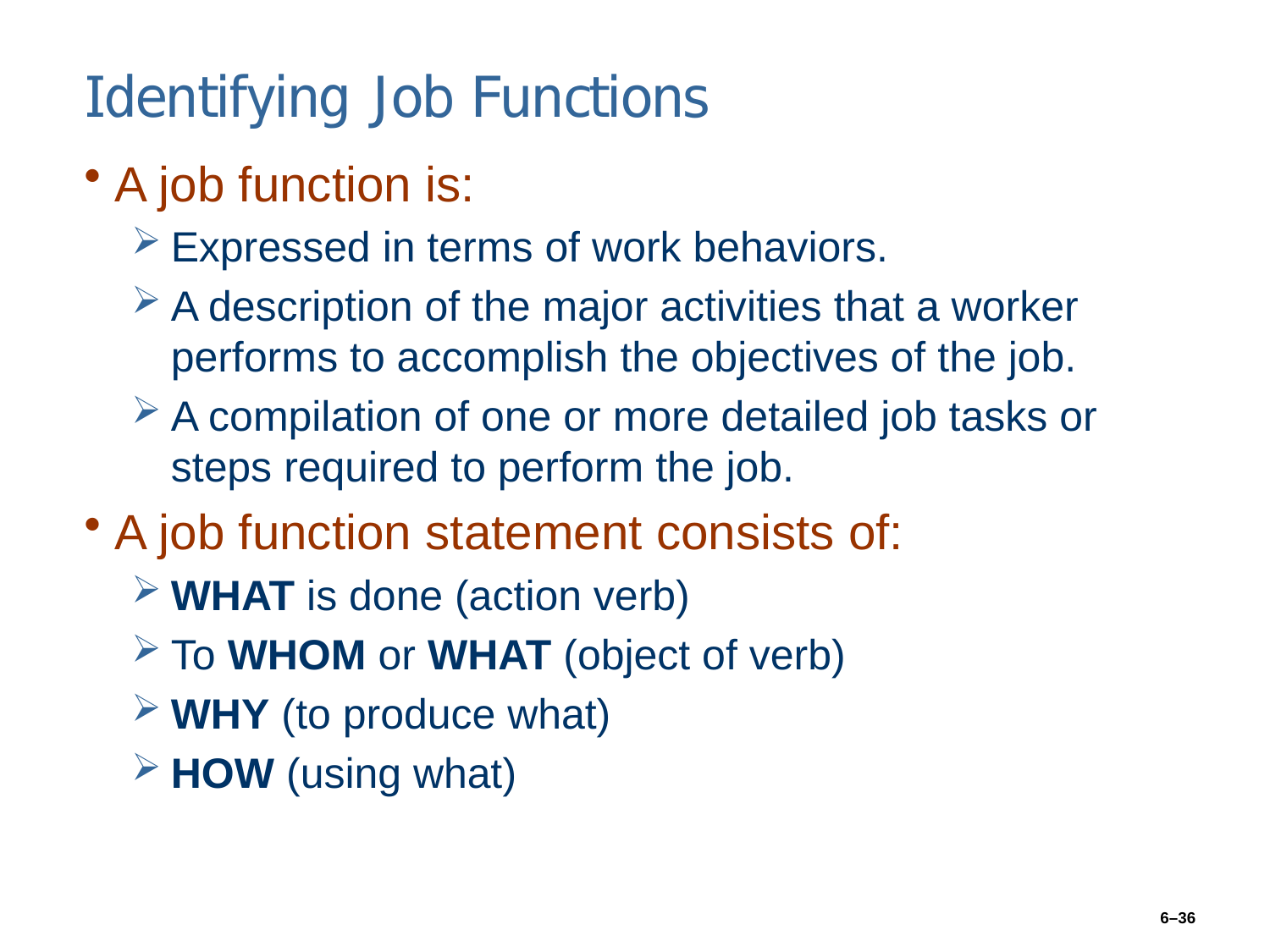

# Identifying Job Functions
A job function is:
Expressed in terms of work behaviors.
A description of the major activities that a worker performs to accomplish the objectives of the job.
A compilation of one or more detailed job tasks or steps required to perform the job.
A job function statement consists of:
WHAT is done (action verb)
To WHOM or WHAT (object of verb)
WHY (to produce what)
HOW (using what)

6–36